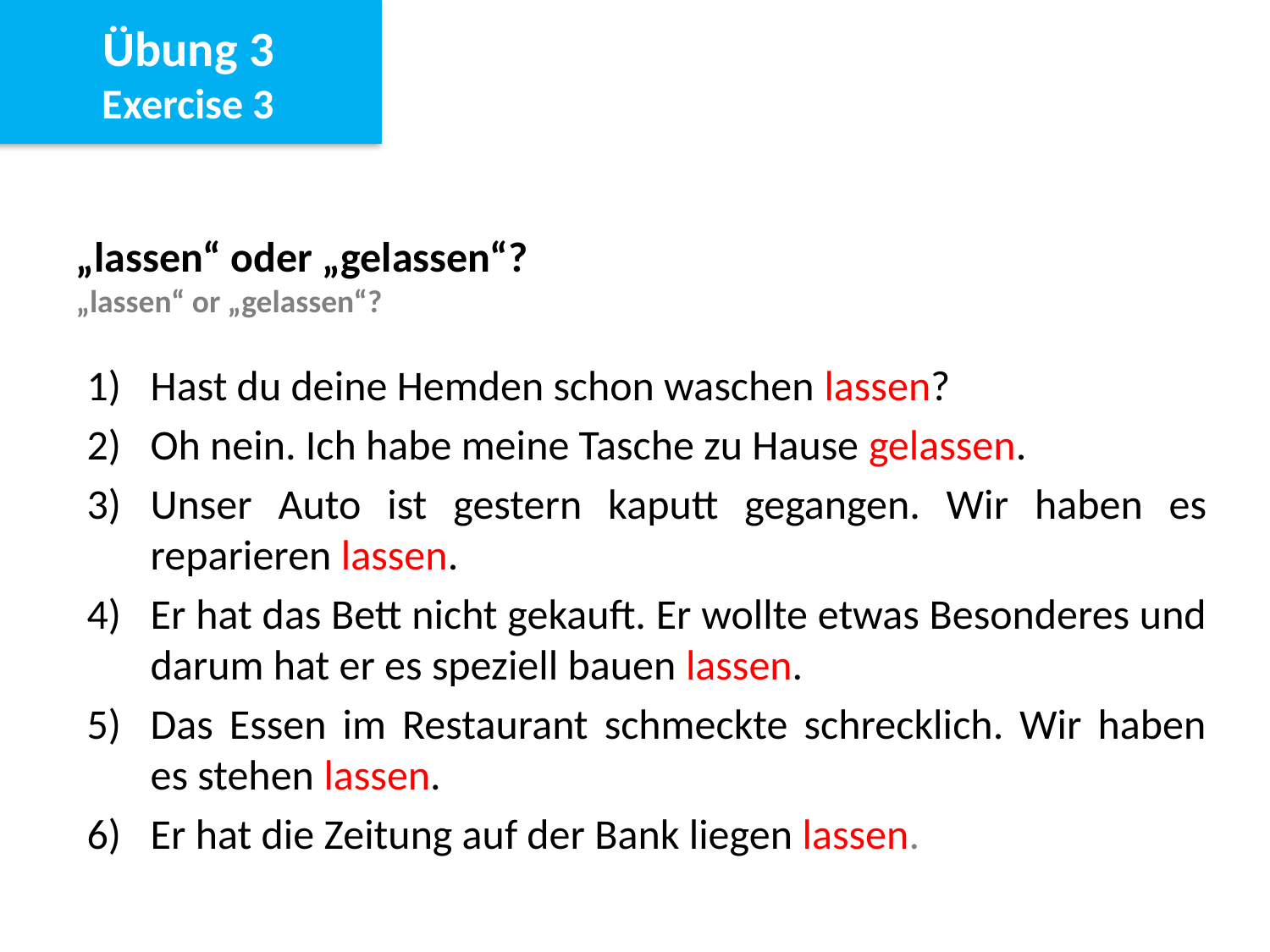

Übung 3
Exercise 3
„lassen“ oder „gelassen“?
„lassen“ or „gelassen“?

Hast du deine Hemden schon waschen lassen?
Oh nein. Ich habe meine Tasche zu Hause gelassen.
Unser Auto ist gestern kaputt gegangen. Wir haben es reparieren lassen.
Er hat das Bett nicht gekauft. Er wollte etwas Besonderes und darum hat er es speziell bauen lassen.
Das Essen im Restaurant schmeckte schrecklich. Wir haben es stehen lassen.
Er hat die Zeitung auf der Bank liegen lassen.